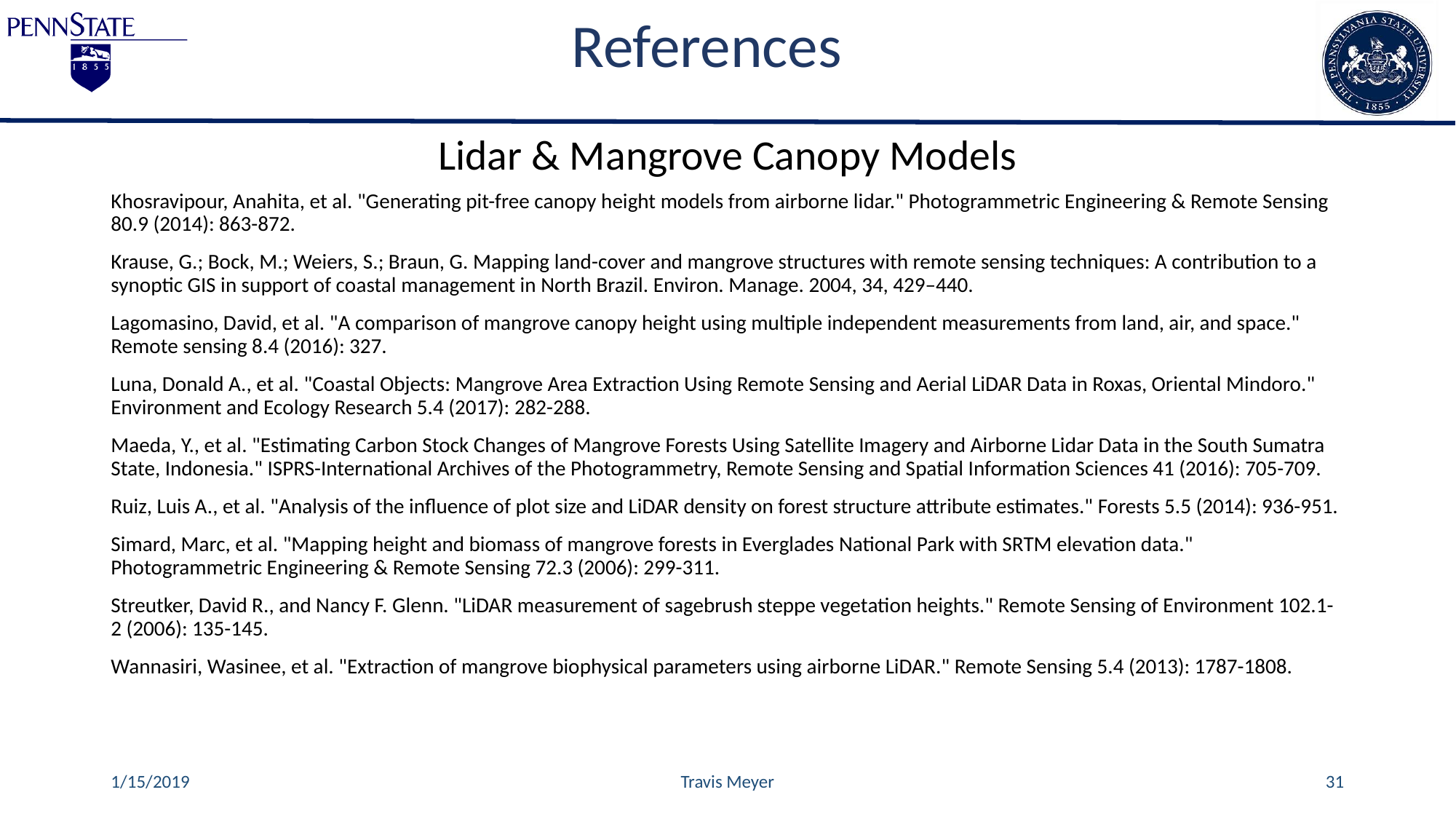

References
Lidar & Mangrove Canopy Models
Khosravipour, Anahita, et al. "Generating pit-free canopy height models from airborne lidar." Photogrammetric Engineering & Remote Sensing 80.9 (2014): 863-872.
Krause, G.; Bock, M.; Weiers, S.; Braun, G. Mapping land-cover and mangrove structures with remote sensing techniques: A contribution to a synoptic GIS in support of coastal management in North Brazil. Environ. Manage. 2004, 34, 429–440.
Lagomasino, David, et al. "A comparison of mangrove canopy height using multiple independent measurements from land, air, and space." Remote sensing 8.4 (2016): 327.
Luna, Donald A., et al. "Coastal Objects: Mangrove Area Extraction Using Remote Sensing and Aerial LiDAR Data in Roxas, Oriental Mindoro." Environment and Ecology Research 5.4 (2017): 282-288.
Maeda, Y., et al. "Estimating Carbon Stock Changes of Mangrove Forests Using Satellite Imagery and Airborne Lidar Data in the South Sumatra State, Indonesia." ISPRS-International Archives of the Photogrammetry, Remote Sensing and Spatial Information Sciences 41 (2016): 705-709.
Ruiz, Luis A., et al. "Analysis of the influence of plot size and LiDAR density on forest structure attribute estimates." Forests 5.5 (2014): 936-951.
Simard, Marc, et al. "Mapping height and biomass of mangrove forests in Everglades National Park with SRTM elevation data." Photogrammetric Engineering & Remote Sensing 72.3 (2006): 299-311.
Streutker, David R., and Nancy F. Glenn. "LiDAR measurement of sagebrush steppe vegetation heights." Remote Sensing of Environment 102.1-2 (2006): 135-145.
Wannasiri, Wasinee, et al. "Extraction of mangrove biophysical parameters using airborne LiDAR." Remote Sensing 5.4 (2013): 1787-1808.

1/15/2019
Travis Meyer
31